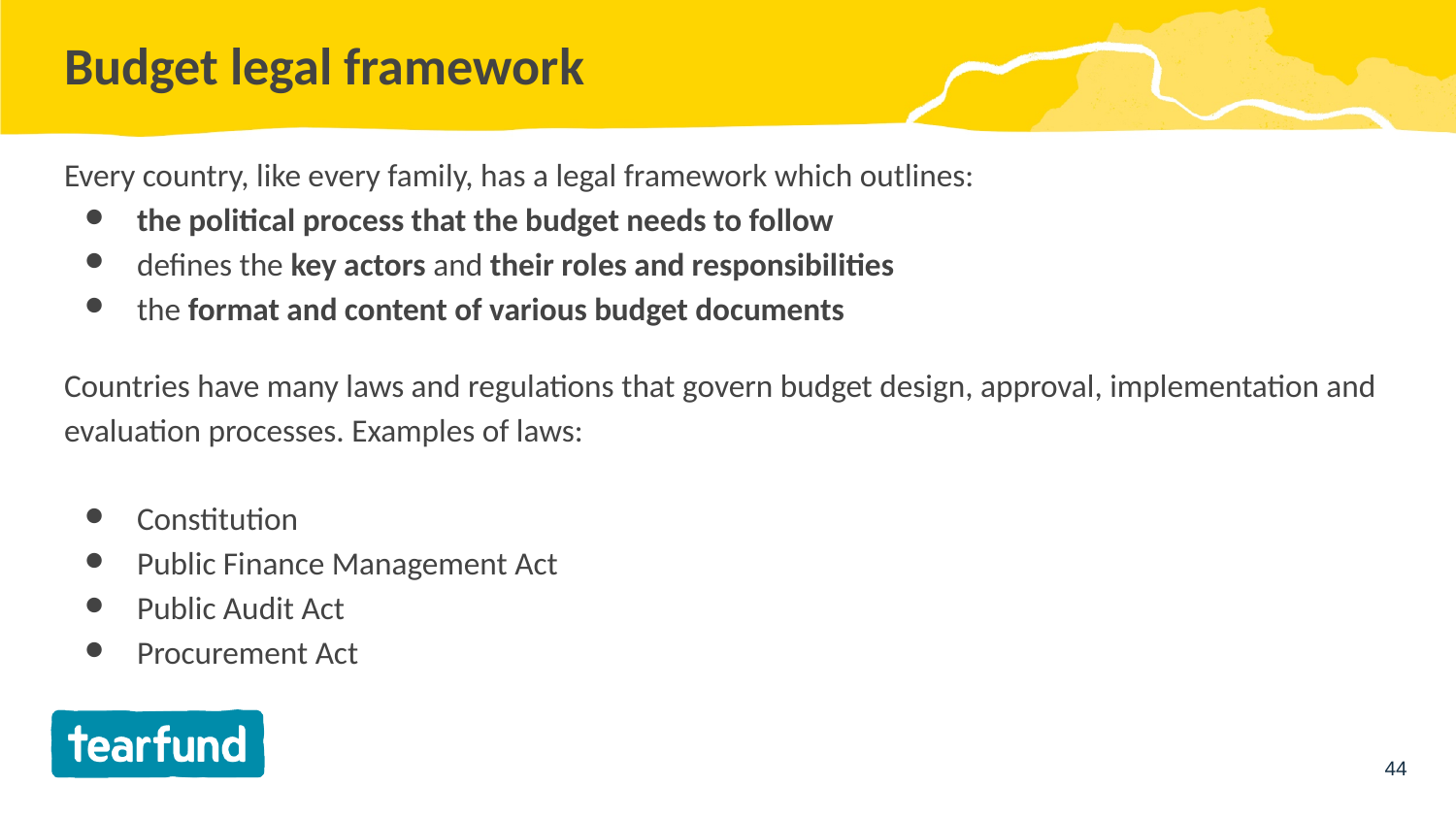

# Budget legal framework
Every country, like every family, has a legal framework which outlines:
the political process that the budget needs to follow
defines the key actors and their roles and responsibilities
the format and content of various budget documents
Countries have many laws and regulations that govern budget design, approval, implementation and evaluation processes. Examples of laws:

Constitution
Public Finance Management Act
Public Audit Act
Procurement Act